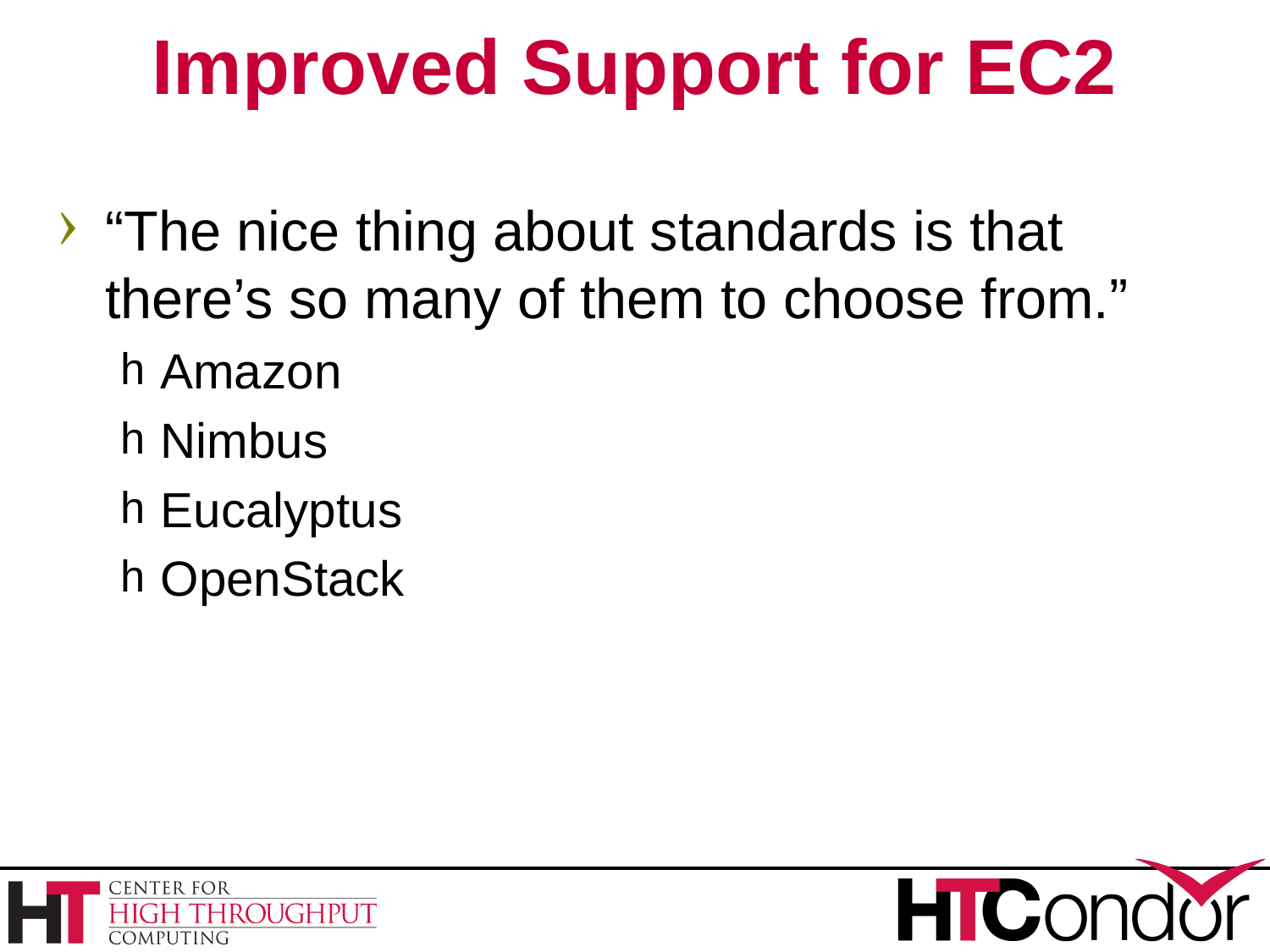

# Improved Support for EC2
“The nice thing about standards is that there’s so many of them to choose from.”
Amazon
Nimbus
Eucalyptus
OpenStack